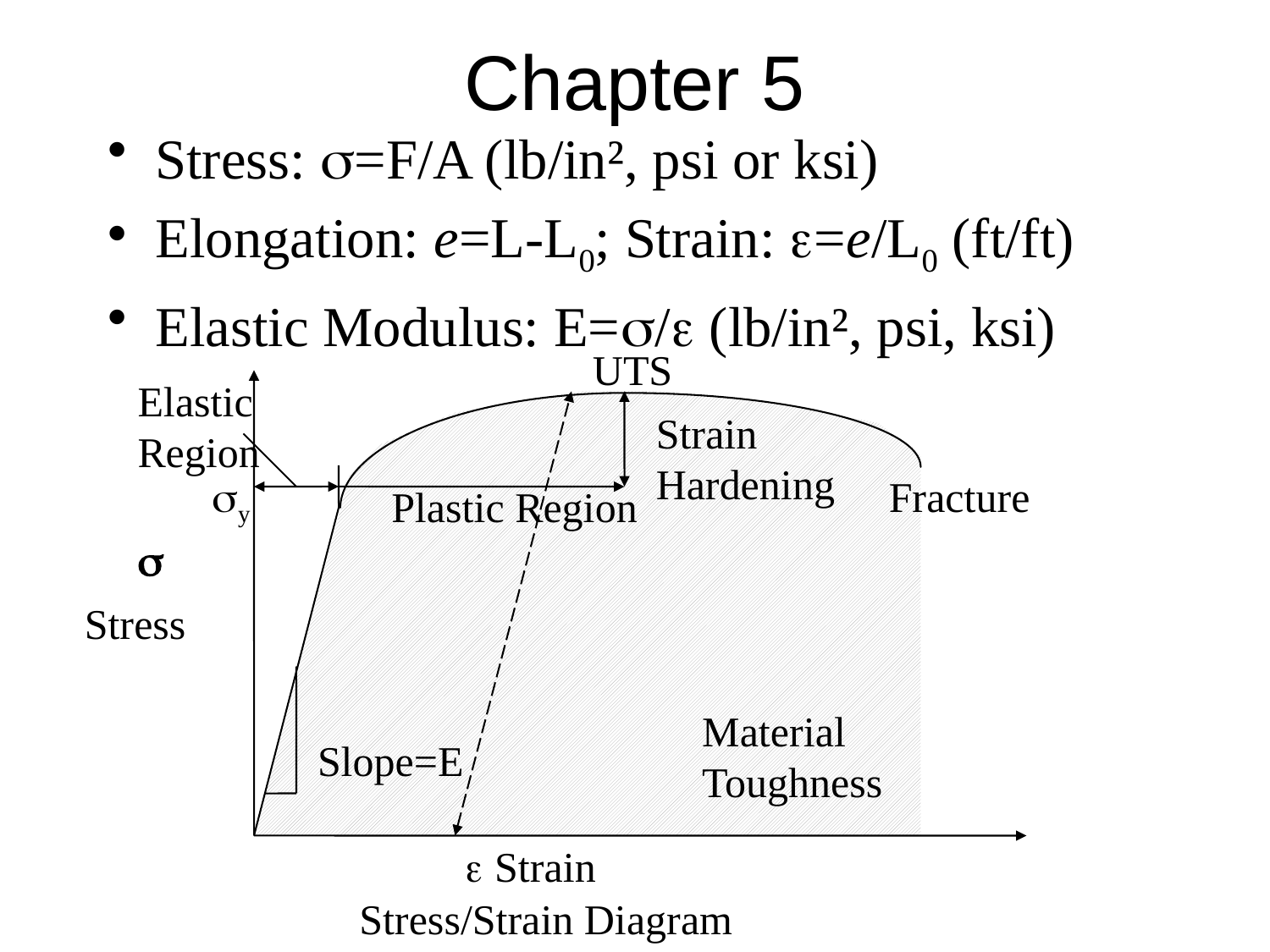

# Chapter 5
Stress: σ=F/A (lb/in², psi or ksi)
Elongation: e=L-L0; Strain: ε=e/L0 (ft/ft)
Elastic Modulus: E=σ/ε (lb/in², psi, ksi)
UTS
Elastic
Region

Strain
Hardening

σy
Fracture

Plastic Region

σ
Stress

Material
Toughness
Slope=E

ε Strain

Stress/Strain Diagram